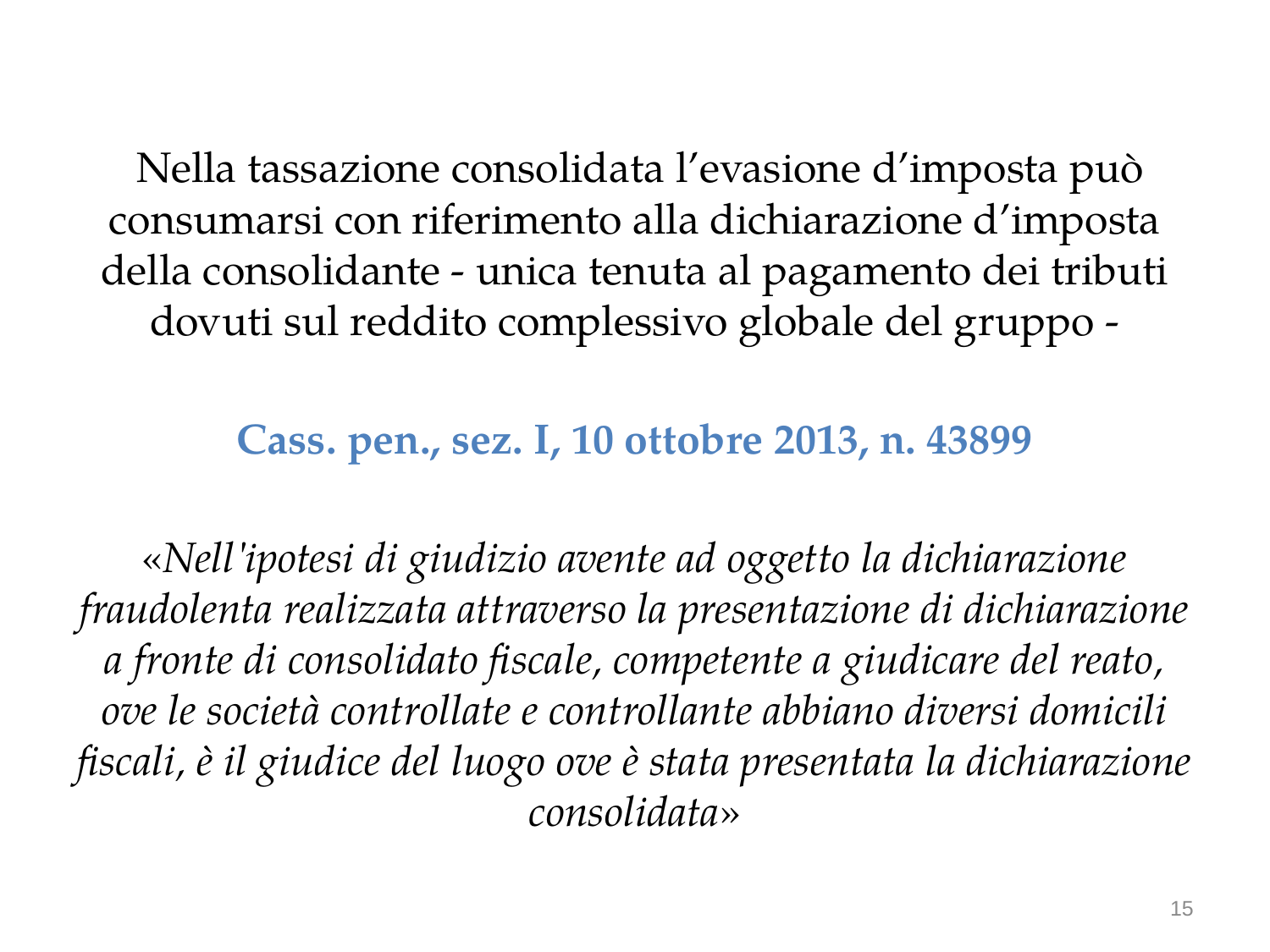

#
 Nella tassazione consolidata l’evasione d’imposta può consumarsi con riferimento alla dichiarazione d’imposta della consolidante - unica tenuta al pagamento dei tributi dovuti sul reddito complessivo globale del gruppo -

Cass. pen., sez. I, 10 ottobre 2013, n. 43899

«Nell'ipotesi di giudizio avente ad oggetto la dichiarazione fraudolenta realizzata attraverso la presentazione di dichiarazione a fronte di consolidato fiscale, competente a giudicare del reato, ove le società controllate e controllante abbiano diversi domicili fiscali, è il giudice del luogo ove è stata presentata la dichiarazione consolidata»

15